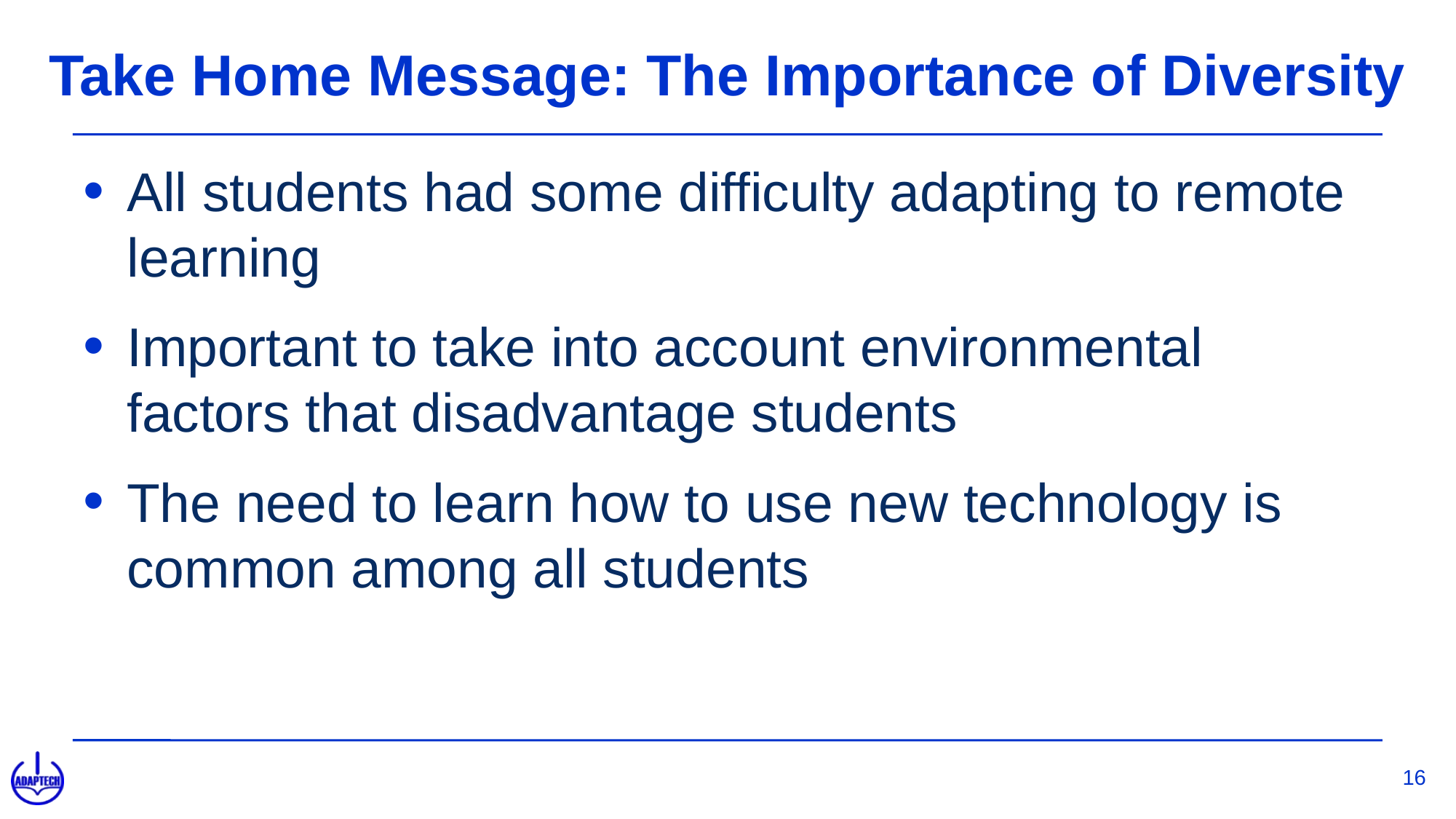

# Take Home Message: The Importance of Diversity
All students had some difficulty adapting to remote learning
Important to take into account environmental factors that disadvantage students
The need to learn how to use new technology is common among all students
16